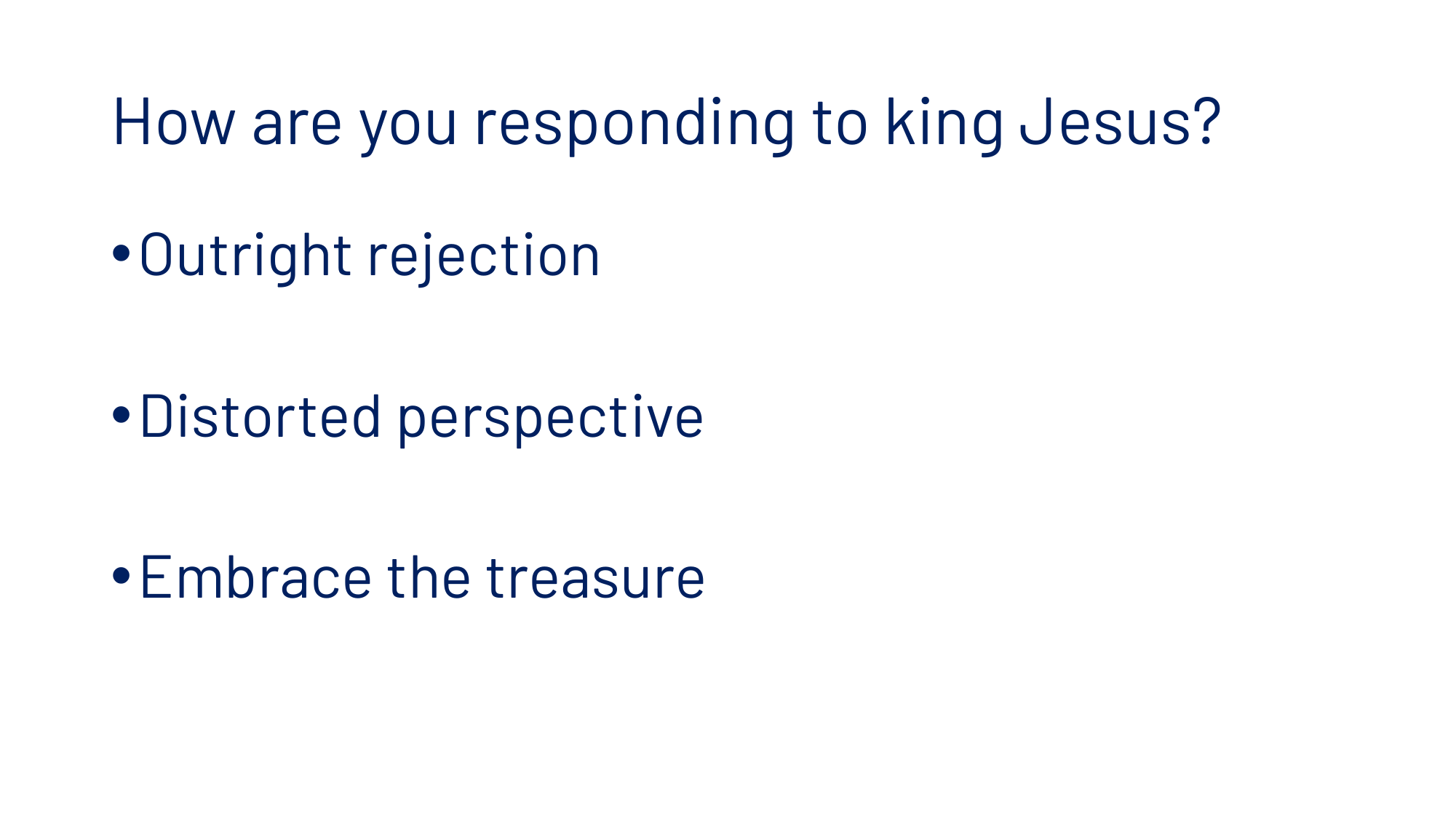

# How are you responding to king Jesus?
Outright rejection

Distorted perspective

Embrace the treasure